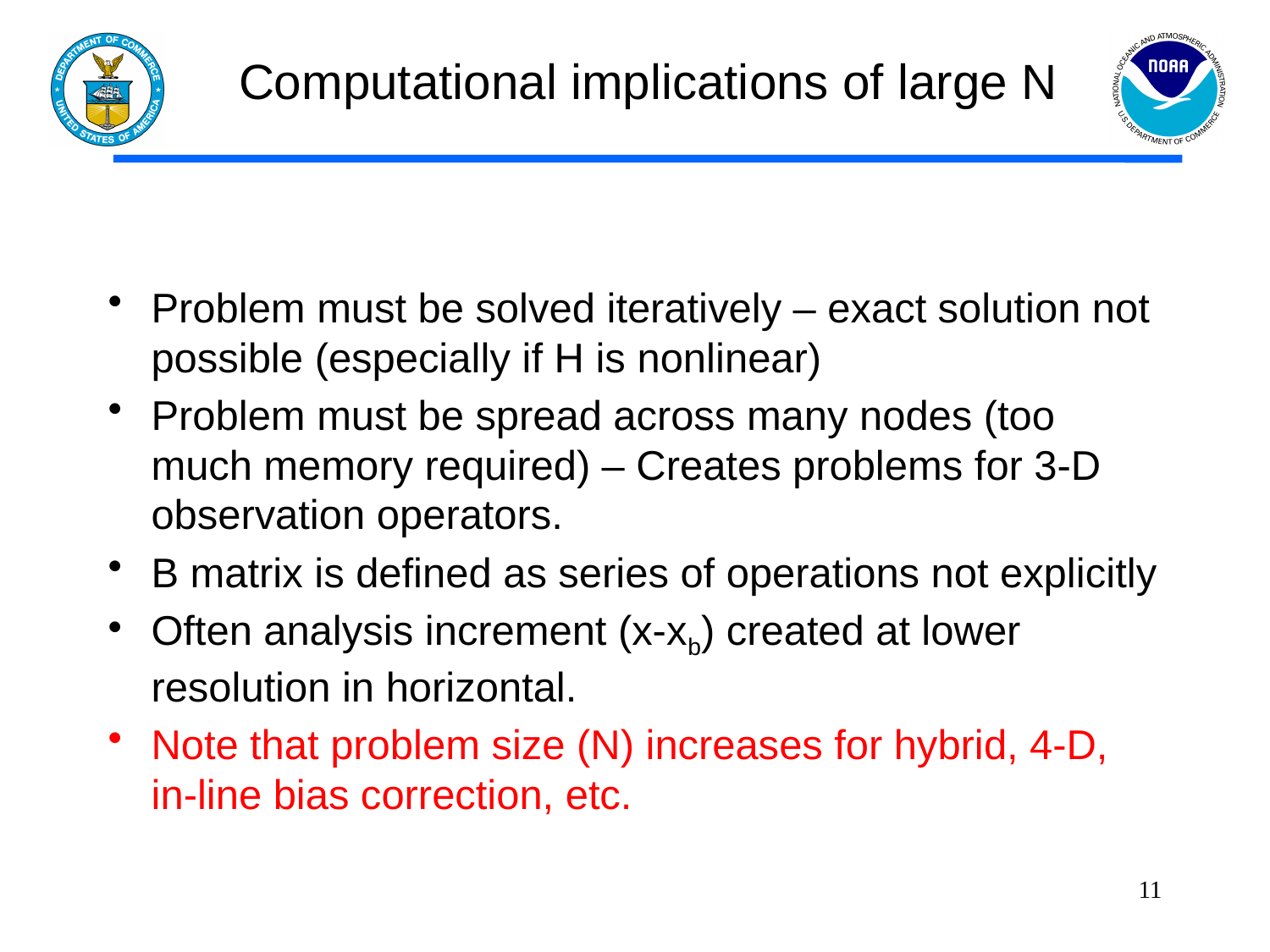

# Computational implications of large N
Problem must be solved iteratively – exact solution not possible (especially if H is nonlinear)
Problem must be spread across many nodes (too much memory required) – Creates problems for 3-D observation operators.
B matrix is defined as series of operations not explicitly
Often analysis increment (x-xb) created at lower resolution in horizontal.
Note that problem size (N) increases for hybrid, 4-D, in-line bias correction, etc.
11